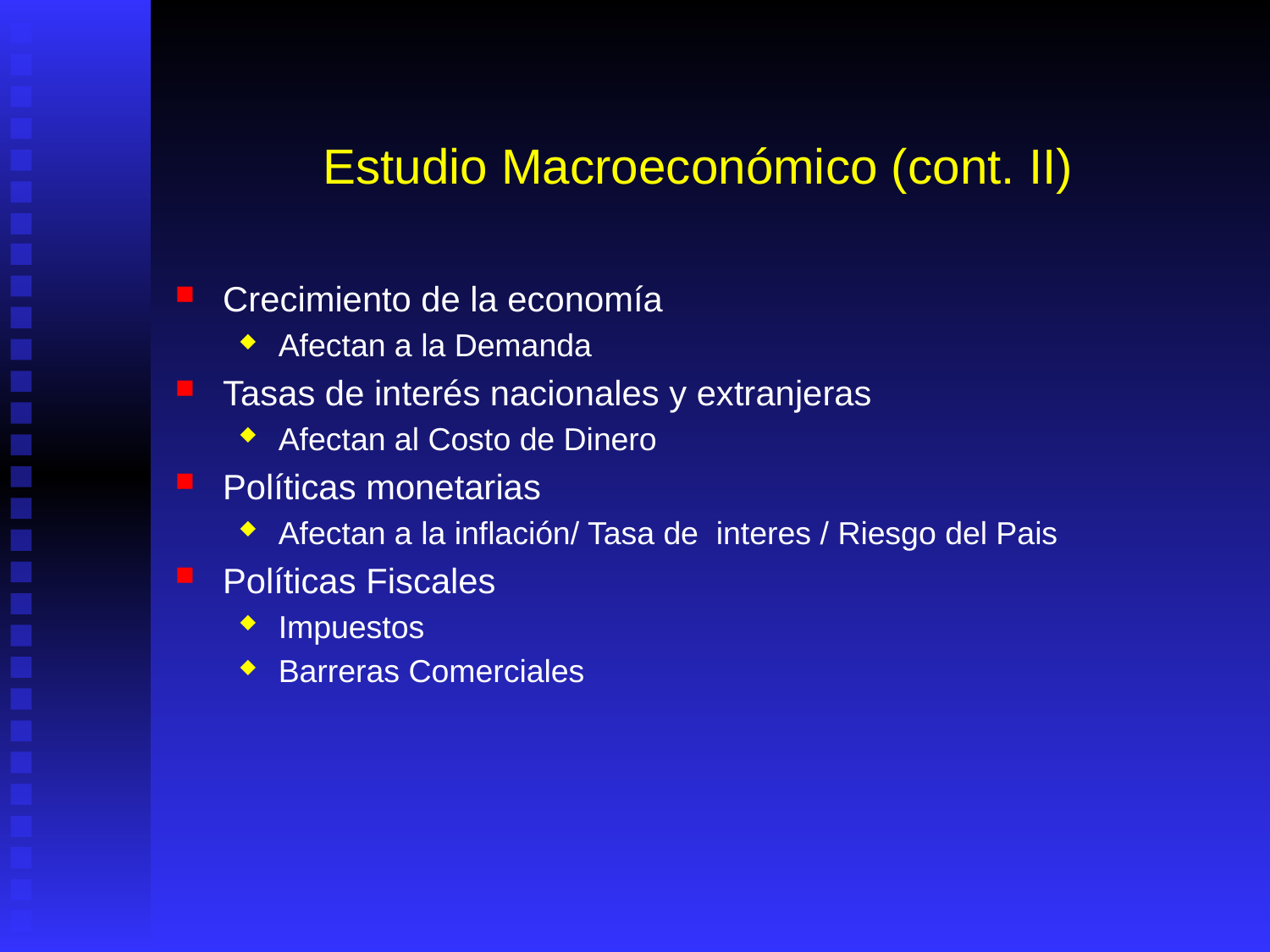

# Estudio Macroeconómico (cont. II)
Crecimiento de la economía
Afectan a la Demanda
Tasas de interés nacionales y extranjeras
Afectan al Costo de Dinero
Políticas monetarias
Afectan a la inflación/ Tasa de  interes / Riesgo del Pais
Políticas Fiscales
Impuestos
Barreras Comerciales